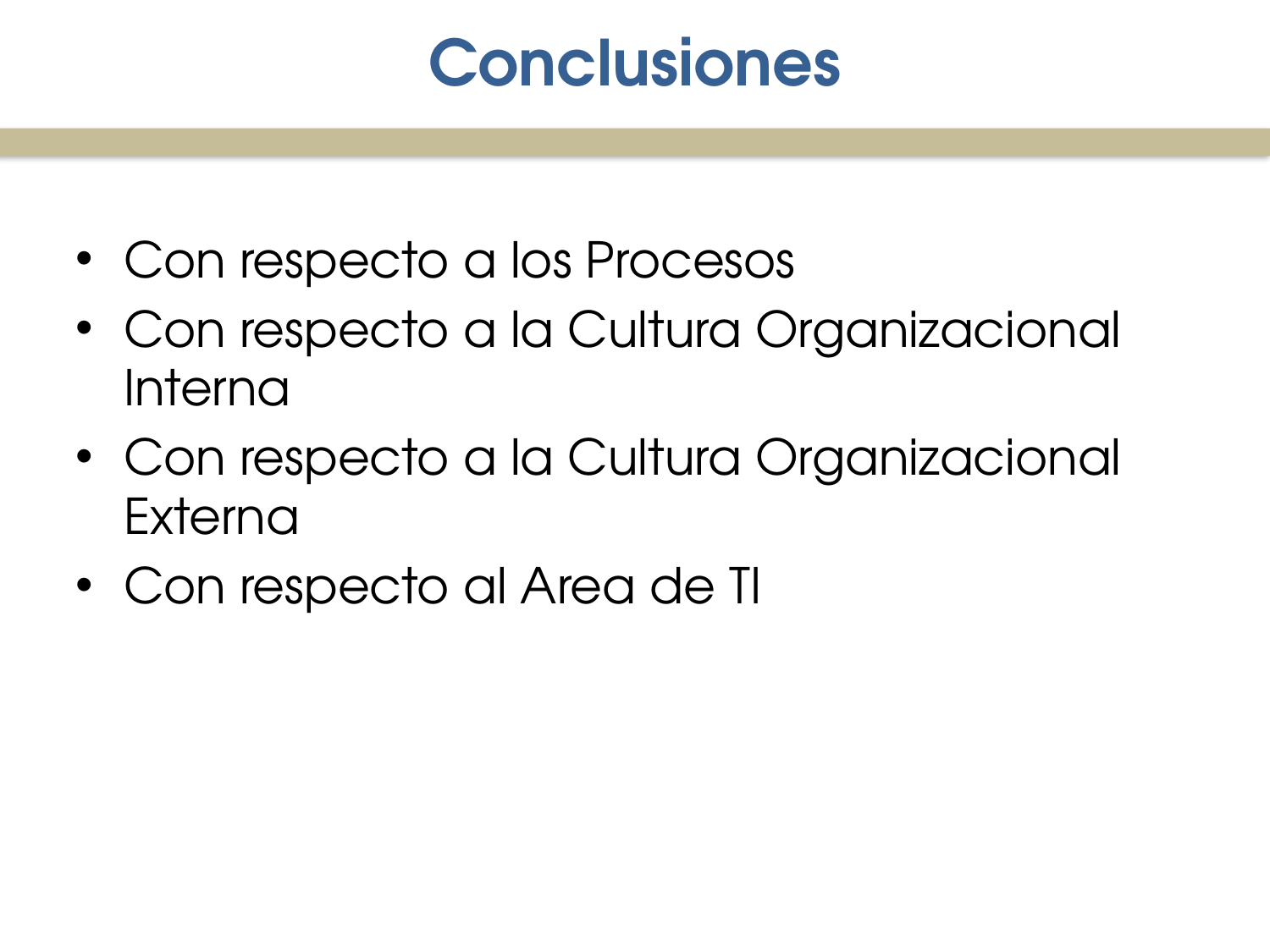

Conclusiones

Con respecto a los Procesos
Con respecto a la Cultura Organizacional Interna
Con respecto a la Cultura Organizacional Externa
Con respecto al Area de TI